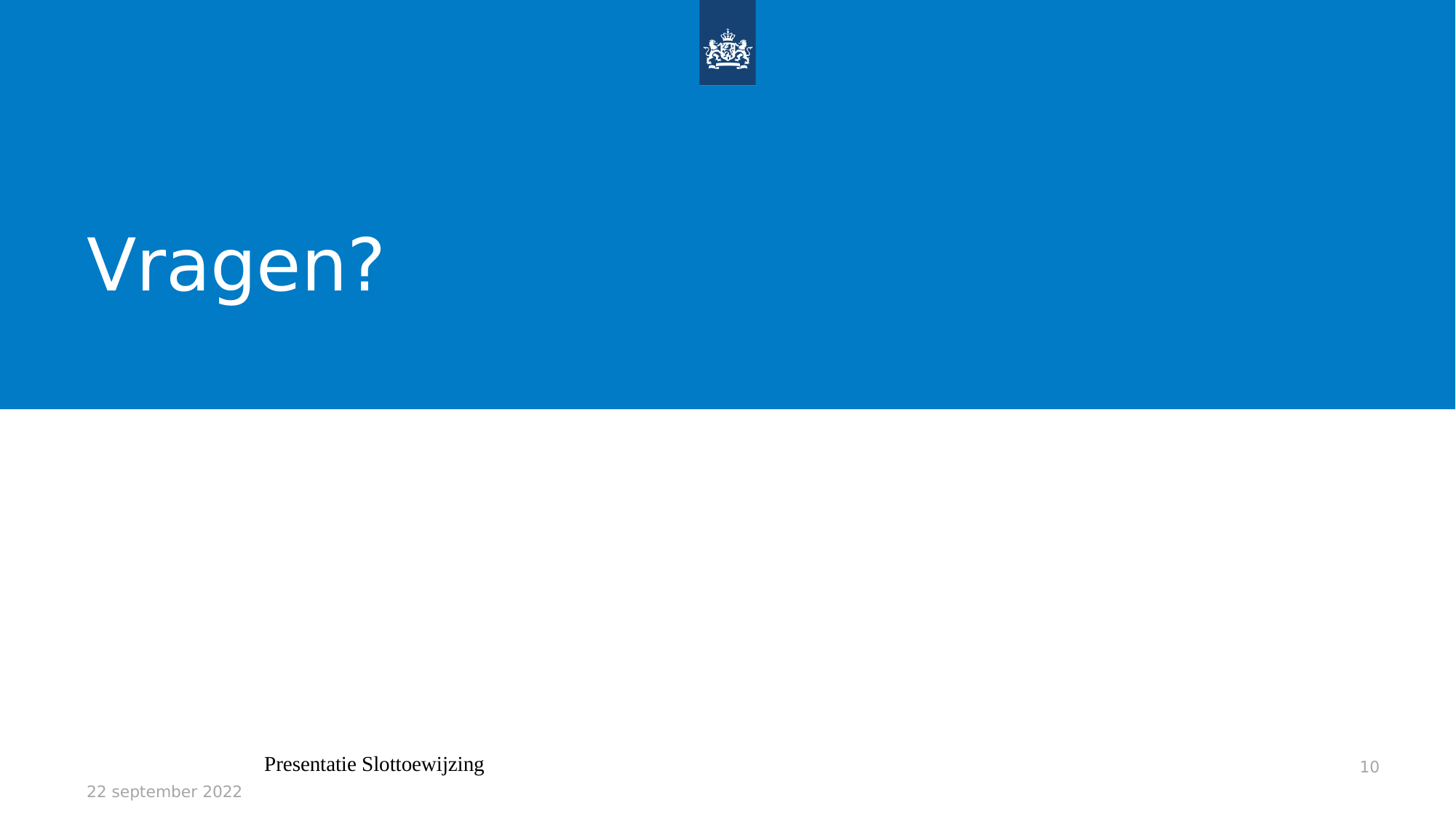

# Vragen?

Presentatie Slottoewijzing
10
22 september 2022